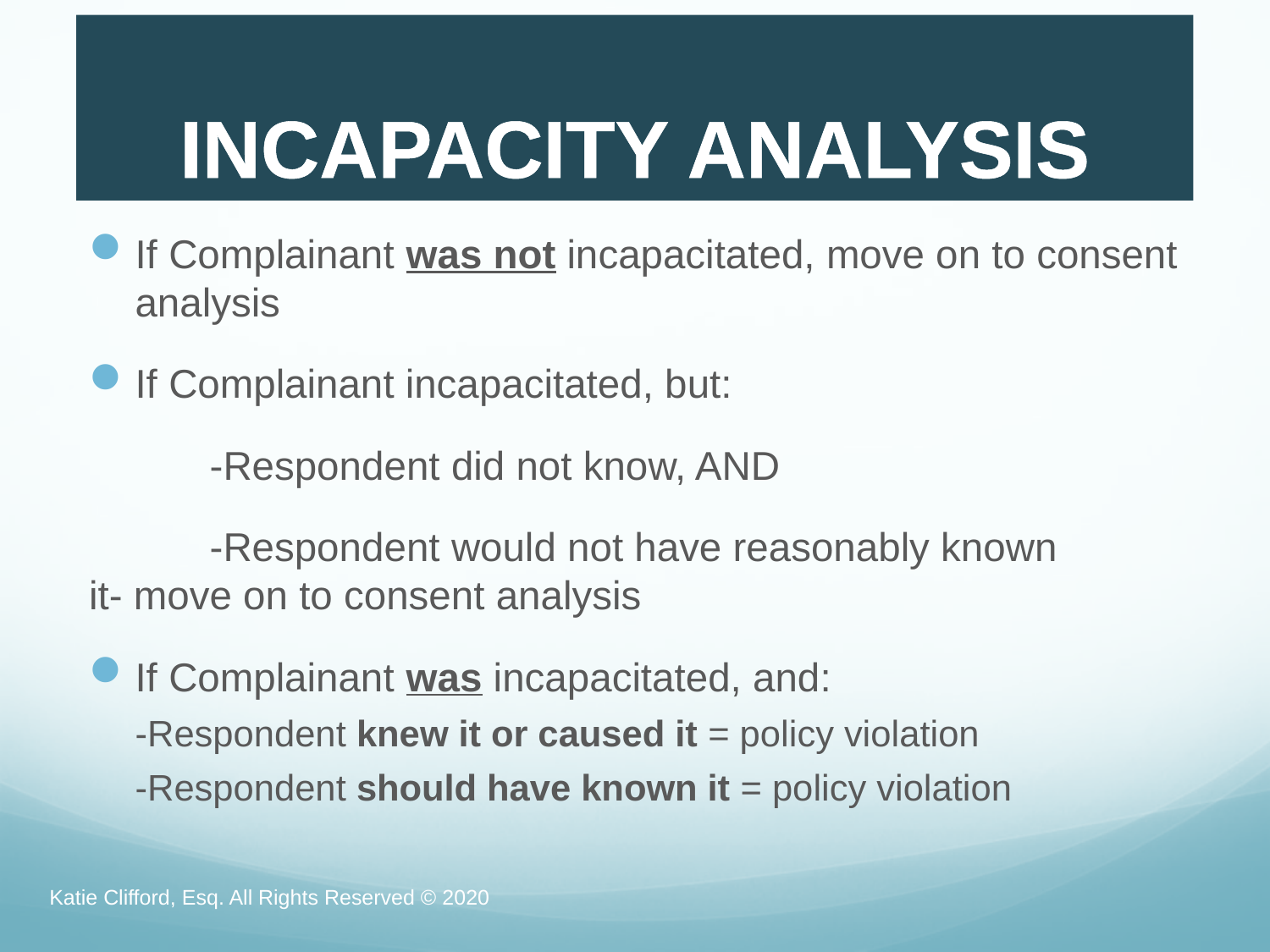

# INCAPACITY ANALYSIS
If Complainant was not incapacitated, move on to consent analysis
If Complainant incapacitated, but:
	-Respondent did not know, AND
	-Respondent would not have reasonably known 	it- move on to consent analysis
If Complainant was incapacitated, and:
	-Respondent knew it or caused it = policy violation
	-Respondent should have known it = policy violation
Katie Clifford, Esq. All Rights Reserved © 2020